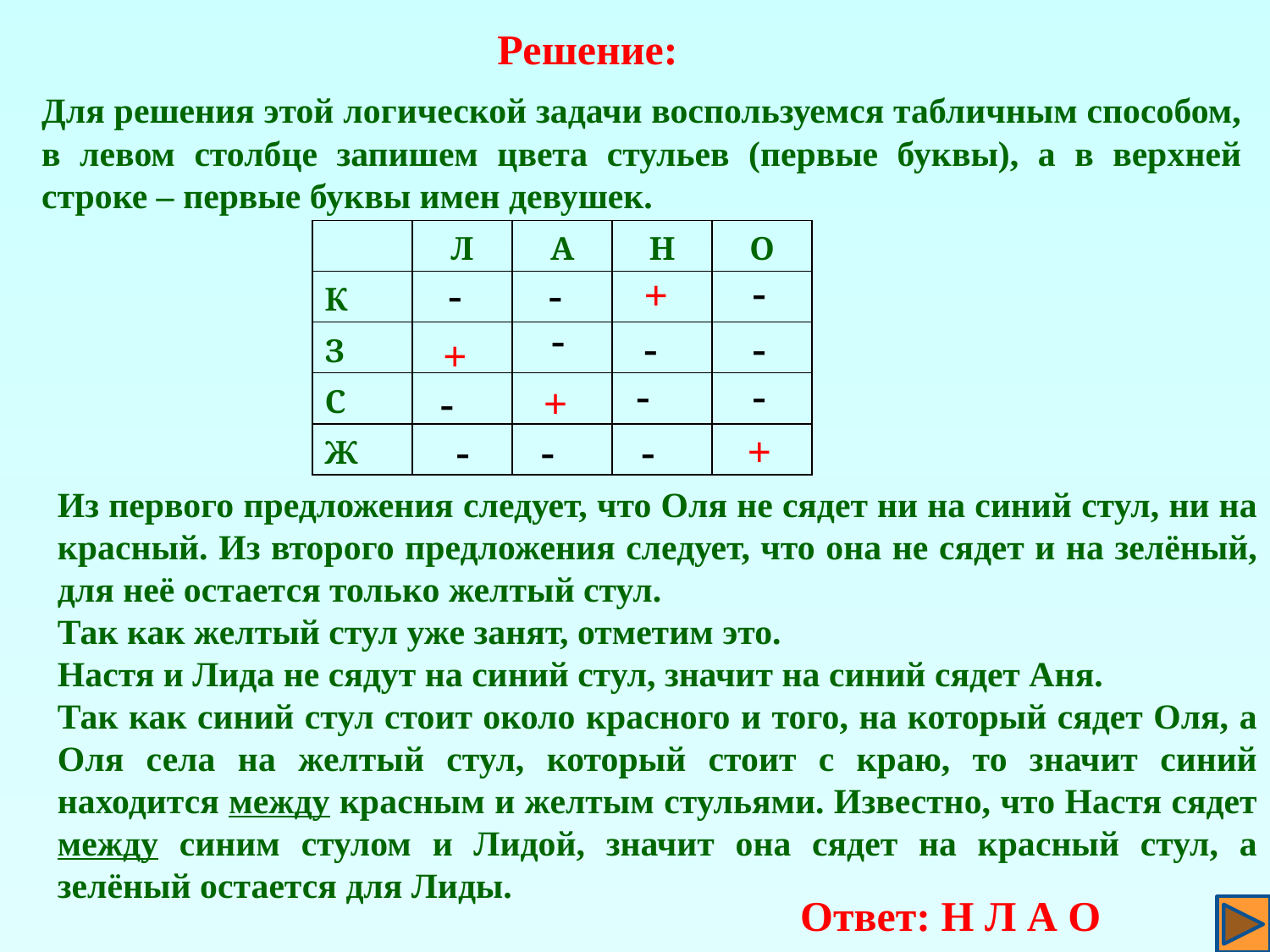

Решение:
Для решения этой логической задачи воспользуемся табличным способом, в левом столбце запишем цвета стульев (первые буквы), а в верхней строке – первые буквы имен девушек.
|  | Л | А | Н | О |
| --- | --- | --- | --- | --- |
| К |  |  |  |  |
| З |  |  |  |  |
| С |  |  |  |  |
| Ж |  |  |  |  |
-
-
-
+
-
-
-
+
-
-
-
+
-
-
-
+
Из первого предложения следует, что Оля не сядет ни на синий стул, ни на красный. Из второго предложения следует, что она не сядет и на зелёный, для неё остается только желтый стул.
Так как желтый стул уже занят, отметим это.
Настя и Лида не сядут на синий стул, значит на синий сядет Аня.
Так как синий стул стоит около красного и того, на который сядет Оля, а Оля села на желтый стул, который стоит с краю, то значит синий находится между красным и желтым стульями. Известно, что Настя сядет между синим стулом и Лидой, значит она сядет на красный стул, а зелёный остается для Лиды.
Ответ: Н Л А О